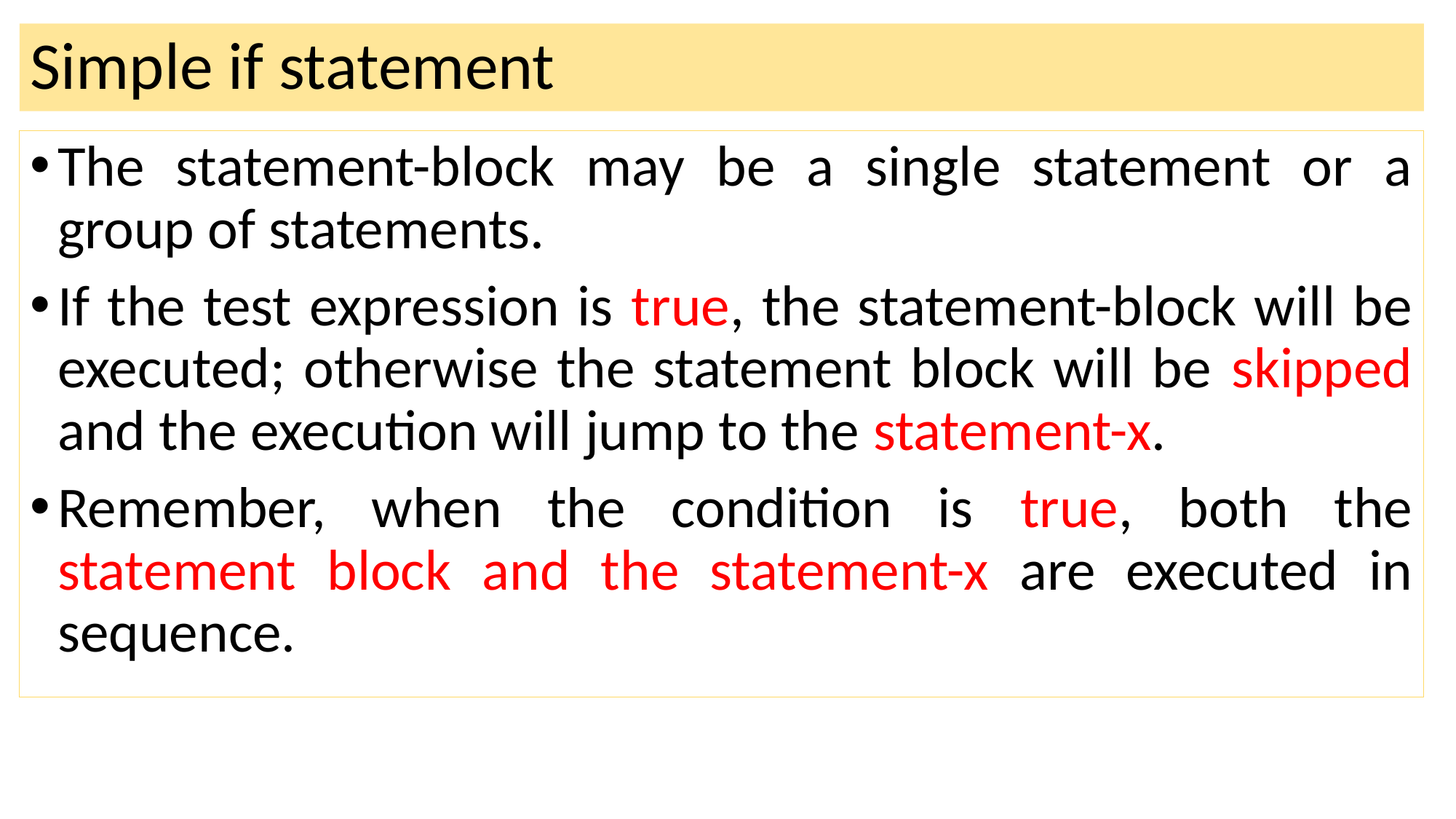

# Simple if statement
The statement-block may be a single statement or a group of statements.
If the test expression is true, the statement-block will be executed; otherwise the statement block will be skipped and the execution will jump to the statement-x.
Remember, when the condition is true, both the statement block and the statement-x are executed in sequence.